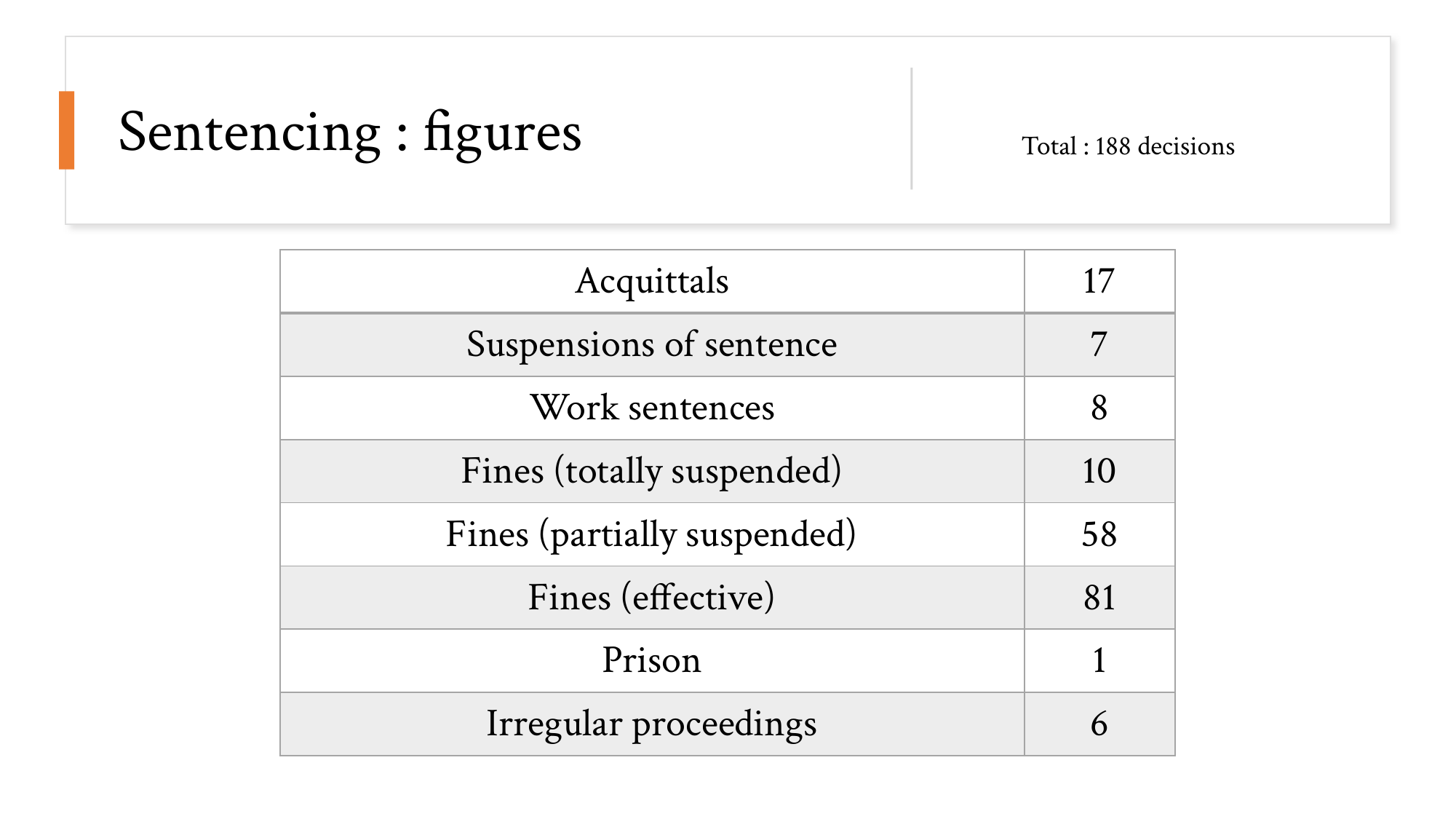

# Sentencing : figures

Total : 188 decisions

| Acquittals | 17 |
| --- | --- |
| Suspensions of sentence | 7 |
| Work sentences | 8 |
| Fines (totally suspended) | 10 |
| Fines (partially suspended) | 58 |
| Fines (effective) | 81 |
| Prison | 1 |
| Irregular proceedings | 6 |